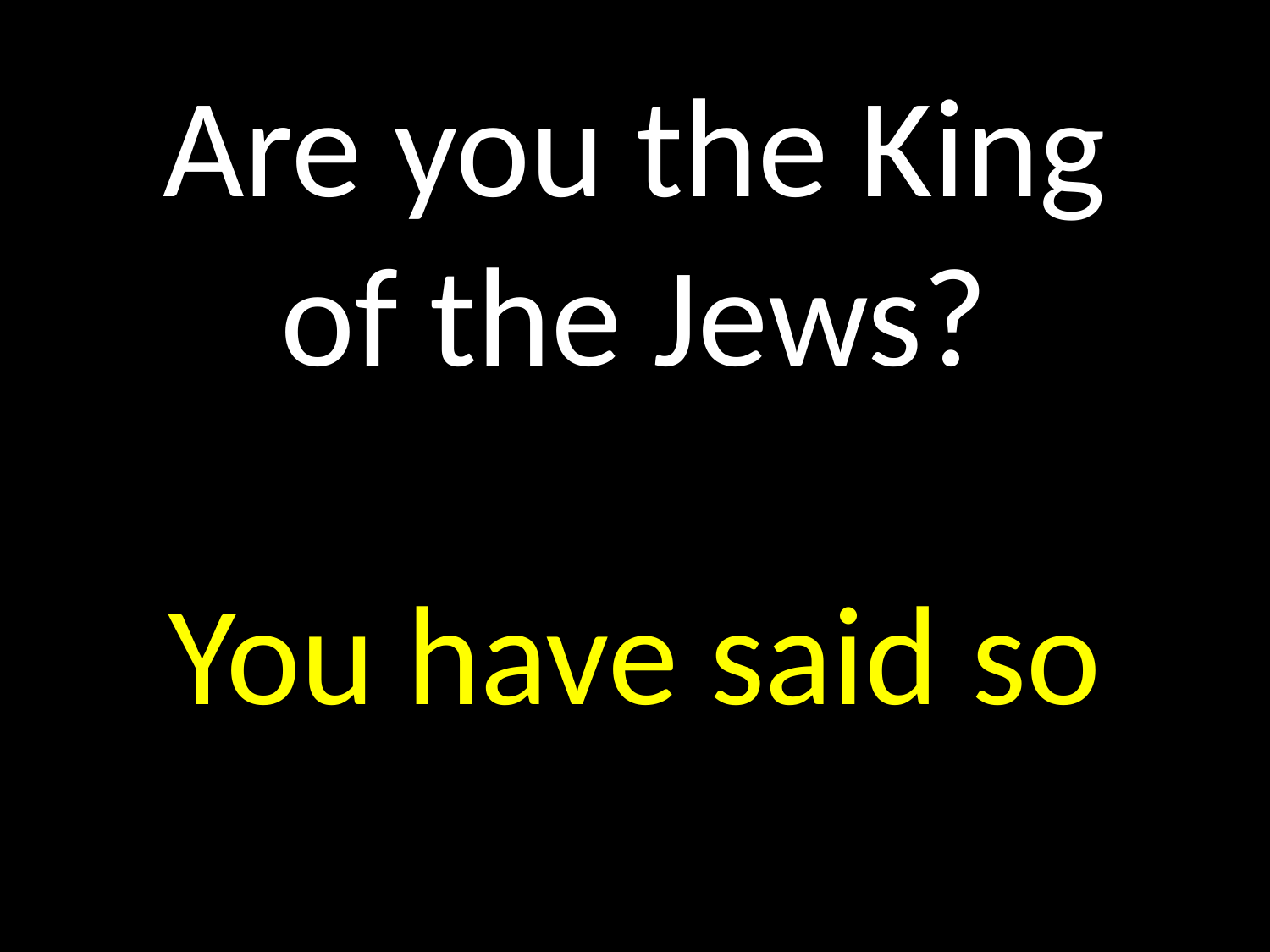

# Are you the King of the Jews? You have said so
GOD
GOD